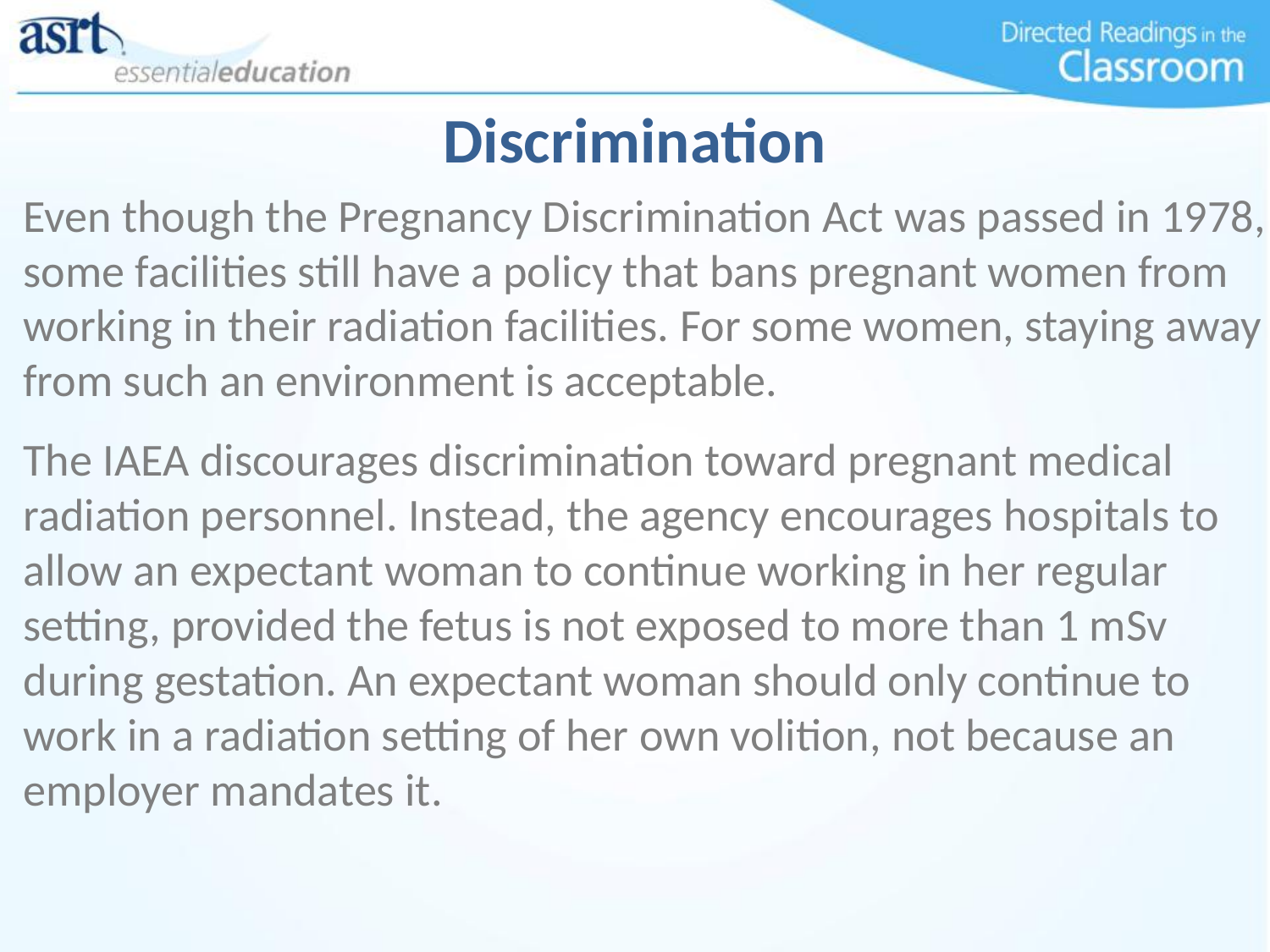

# Discrimination
Even though the Pregnancy Discrimination Act was passed in 1978, some facilities still have a policy that bans pregnant women from working in their radiation facilities. For some women, staying away from such an environment is acceptable.
The IAEA discourages discrimination toward pregnant medical radiation personnel. Instead, the agency encourages hospitals to allow an expectant woman to continue working in her regular setting, provided the fetus is not exposed to more than 1 mSv during gestation. An expectant woman should only continue to work in a radiation setting of her own volition, not because an employer mandates it.